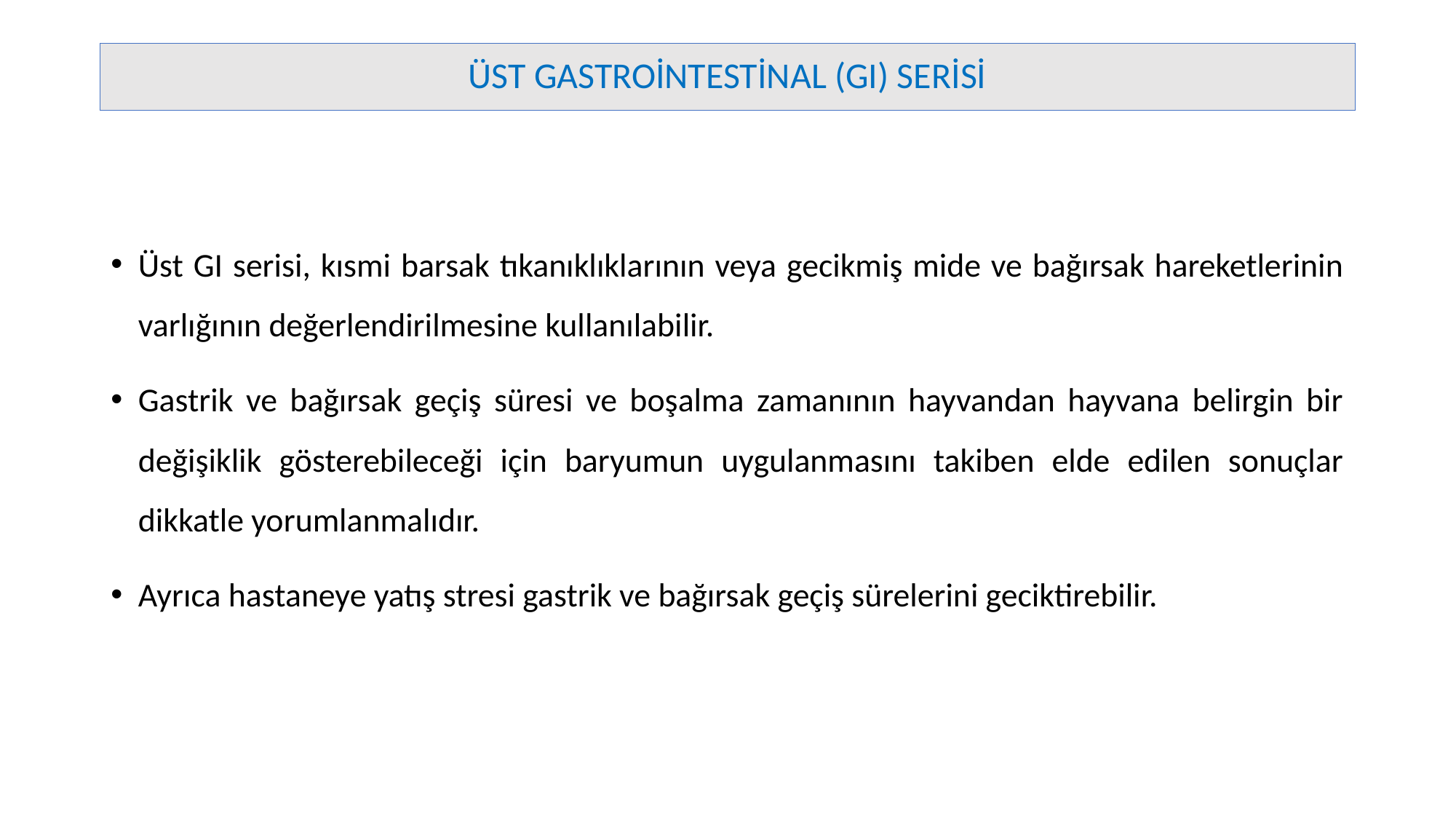

# ÜST GASTROİNTESTİNAL (GI) SERİSİ
Üst GI serisi, kısmi barsak tıkanıklıklarının veya gecikmiş mide ve bağırsak hareketlerinin varlığının değerlendirilmesine kullanılabilir.
Gastrik ve bağırsak geçiş süresi ve boşalma zamanının hayvandan hayvana belirgin bir değişiklik gösterebileceği için baryumun uygulanmasını takiben elde edilen sonuçlar dikkatle yorumlanmalıdır.
Ayrıca hastaneye yatış stresi gastrik ve bağırsak geçiş sürelerini geciktirebilir.